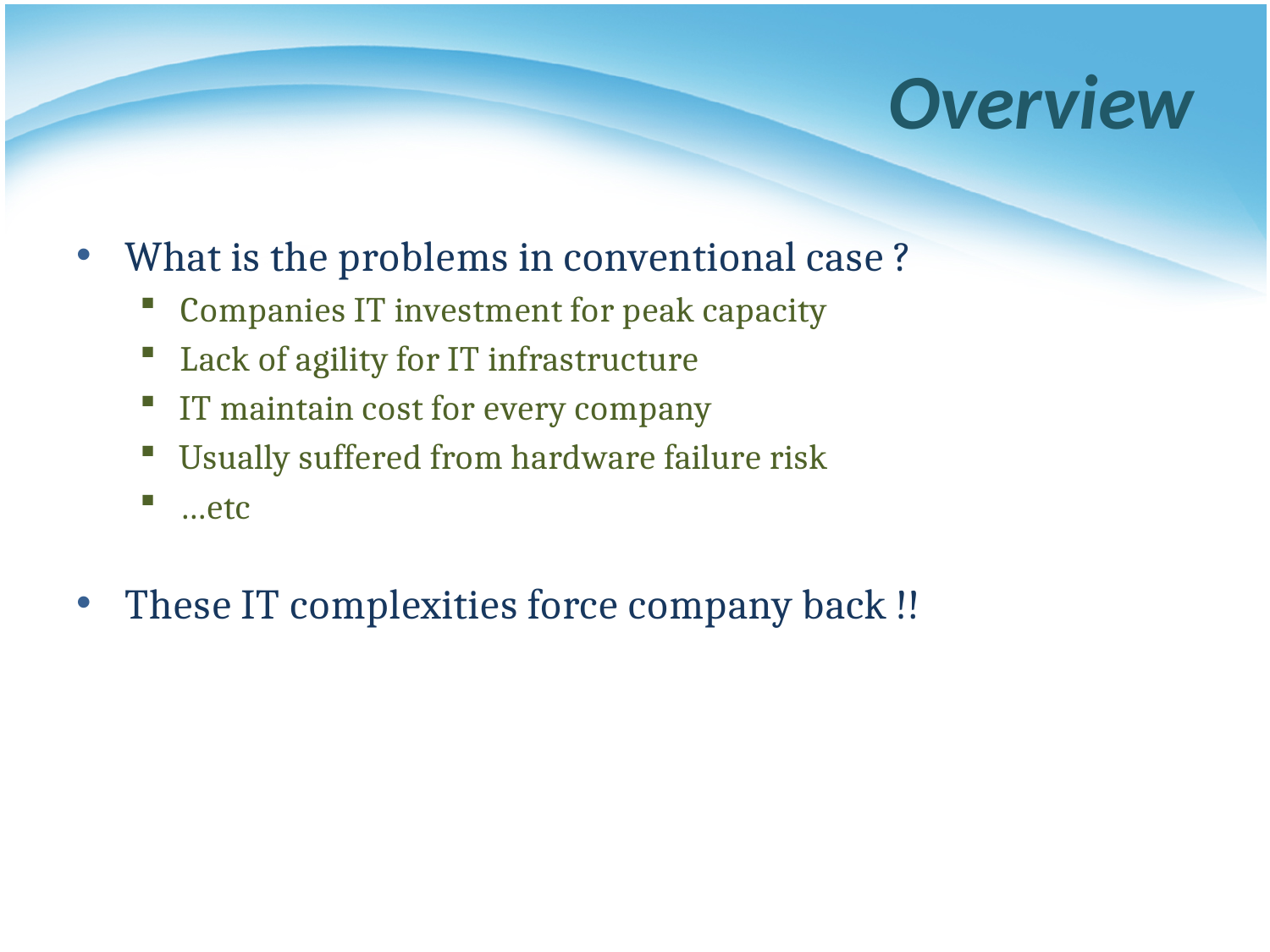

# Overview
What is the problems in conventional case ?
Companies IT investment for peak capacity
Lack of agility for IT infrastructure
IT maintain cost for every company
Usually suffered from hardware failure risk
…etc
These IT complexities force company back !!